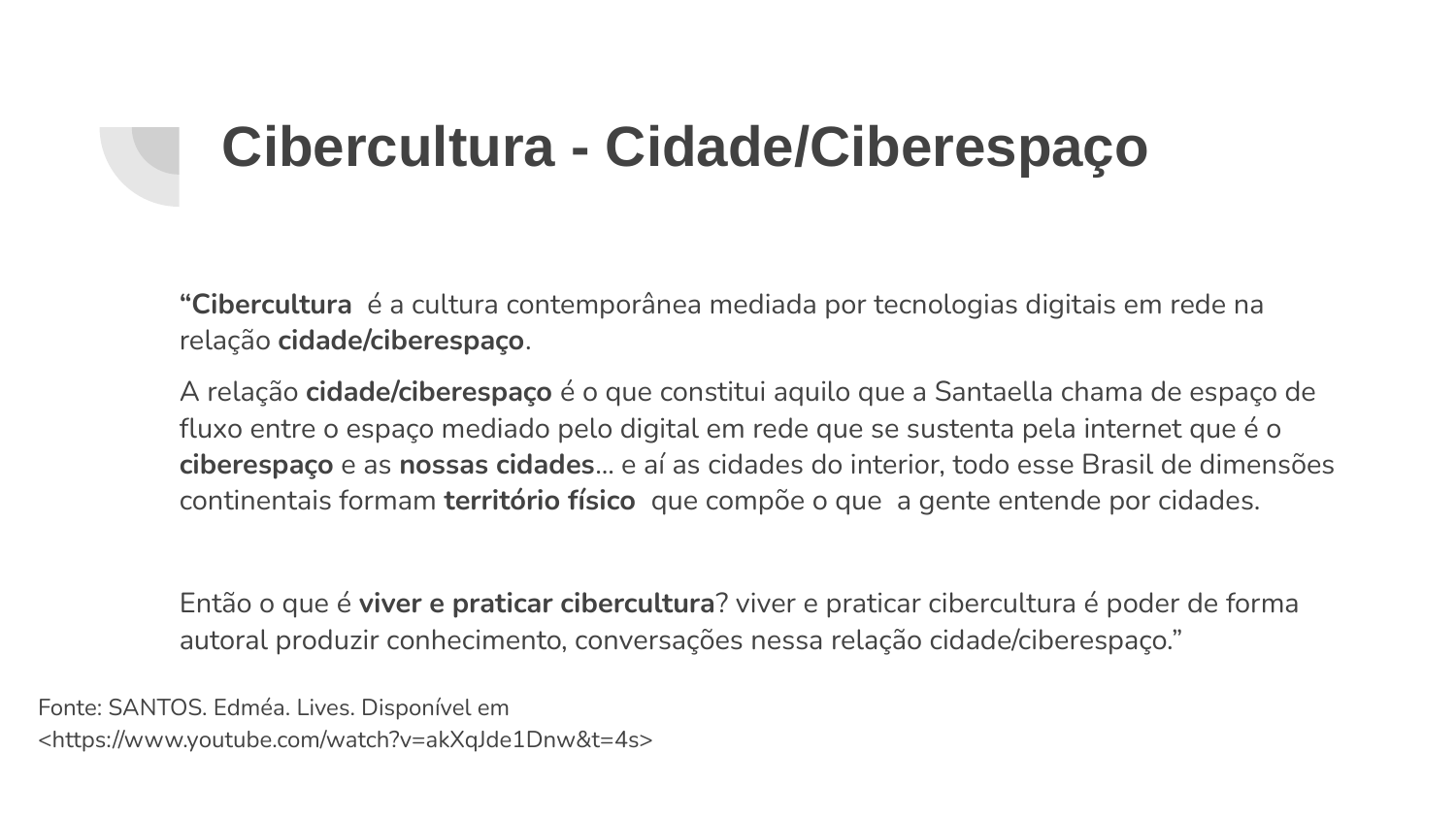

# Cibercultura - Cidade/Ciberespaço
“Cibercultura  é a cultura contemporânea mediada por tecnologias digitais em rede na relação cidade/ciberespaço.
A relação cidade/ciberespaço é o que constitui aquilo que a Santaella chama de espaço de fluxo entre o espaço mediado pelo digital em rede que se sustenta pela internet que é o ciberespaço e as nossas cidades... e aí as cidades do interior, todo esse Brasil de dimensões continentais formam território físico  que compõe o que  a gente entende por cidades.

Então o que é viver e praticar cibercultura? viver e praticar cibercultura é poder de forma autoral produzir conhecimento, conversações nessa relação cidade/ciberespaço.”
Fonte: SANTOS. Edméa. Lives. Disponível em <https://www.youtube.com/watch?v=akXqJde1Dnw&t=4s>